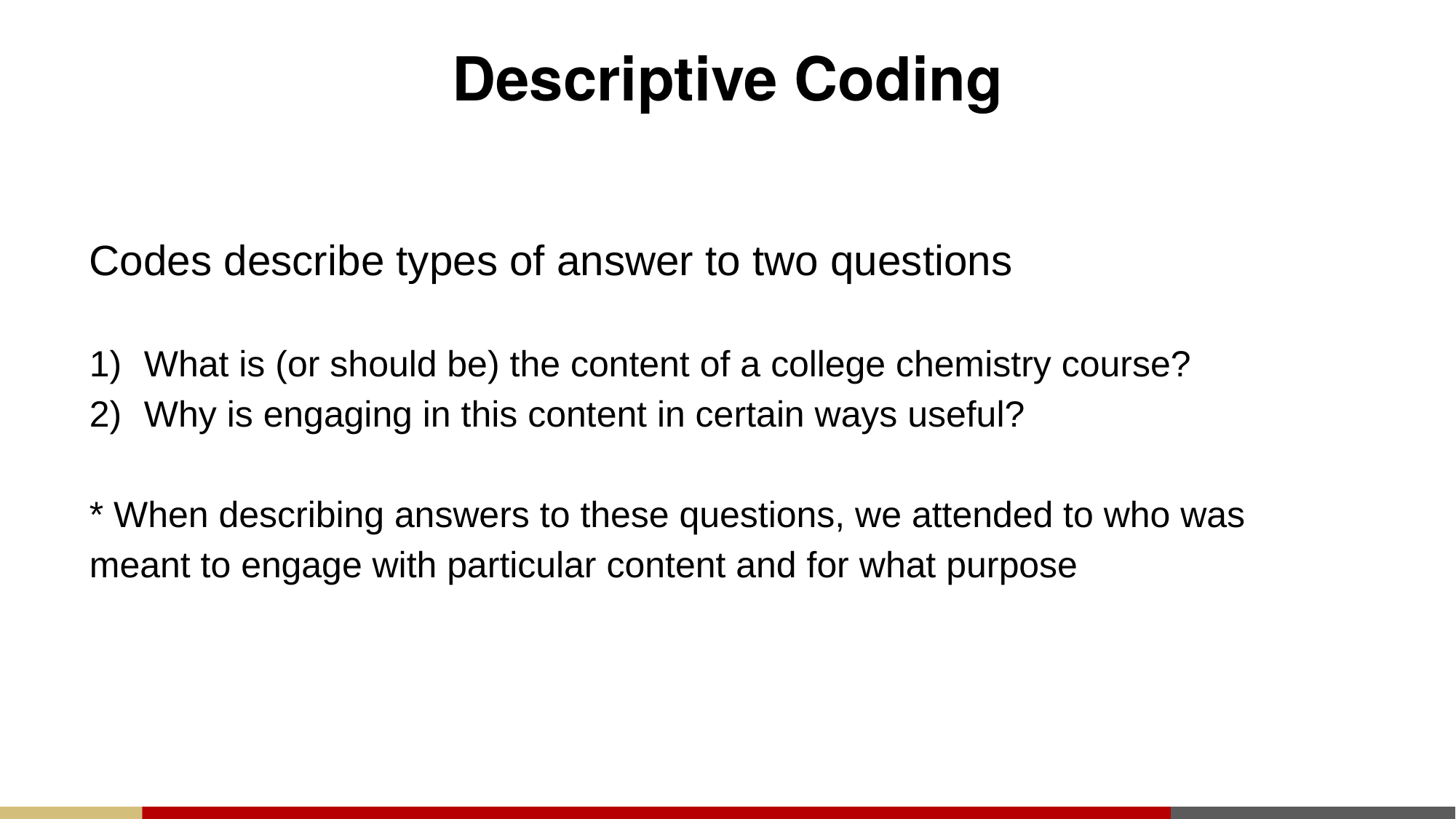

# Descriptive Coding
Codes describe types of answer to two questions

What is (or should be) the content of a college chemistry course?
Why is engaging in this content in certain ways useful?

* When describing answers to these questions, we attended to who was meant to engage with particular content and for what purpose